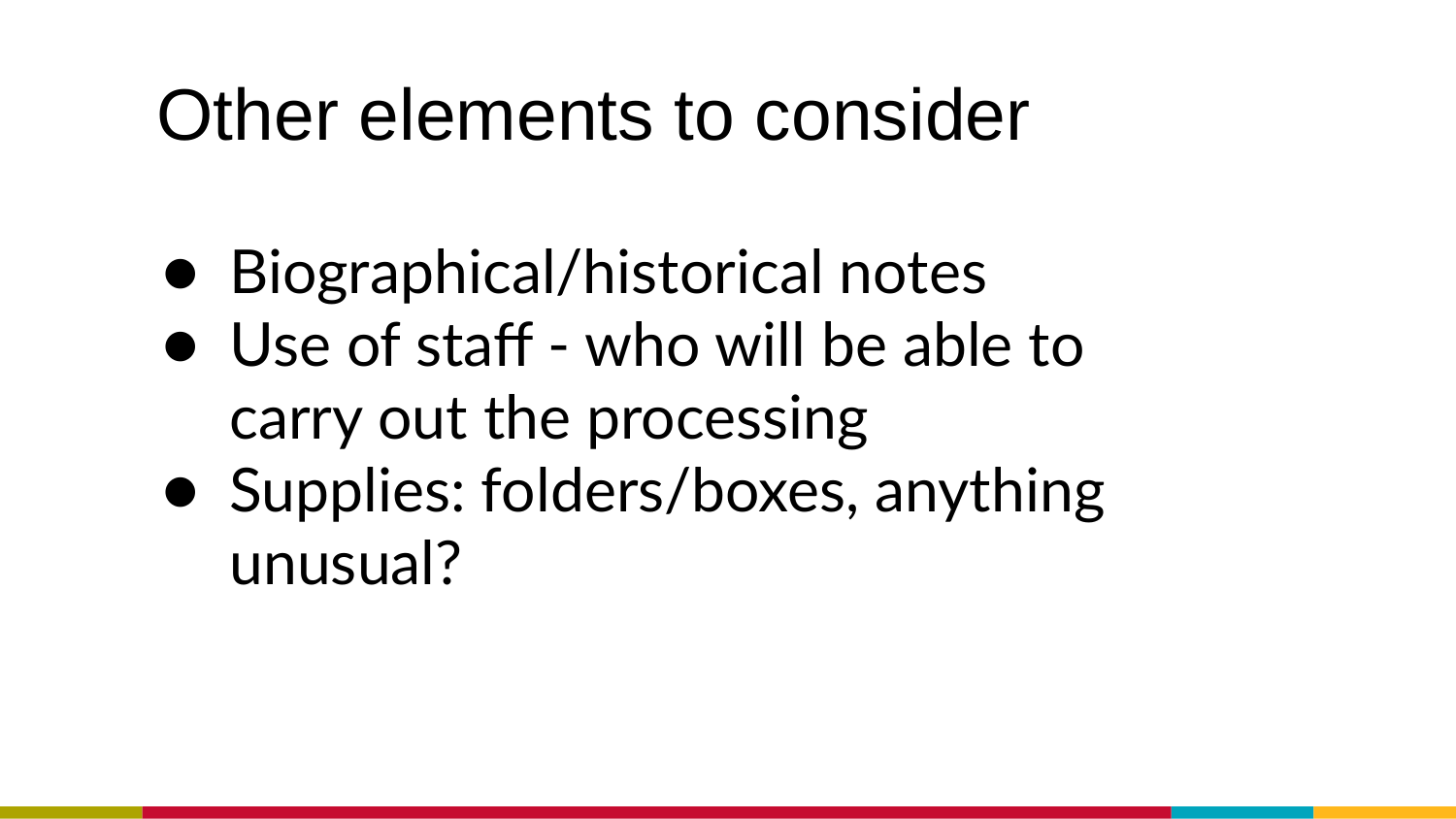

# Other elements to consider
Biographical/historical notes
Use of staff - who will be able to carry out the processing
Supplies: folders/boxes, anything unusual?